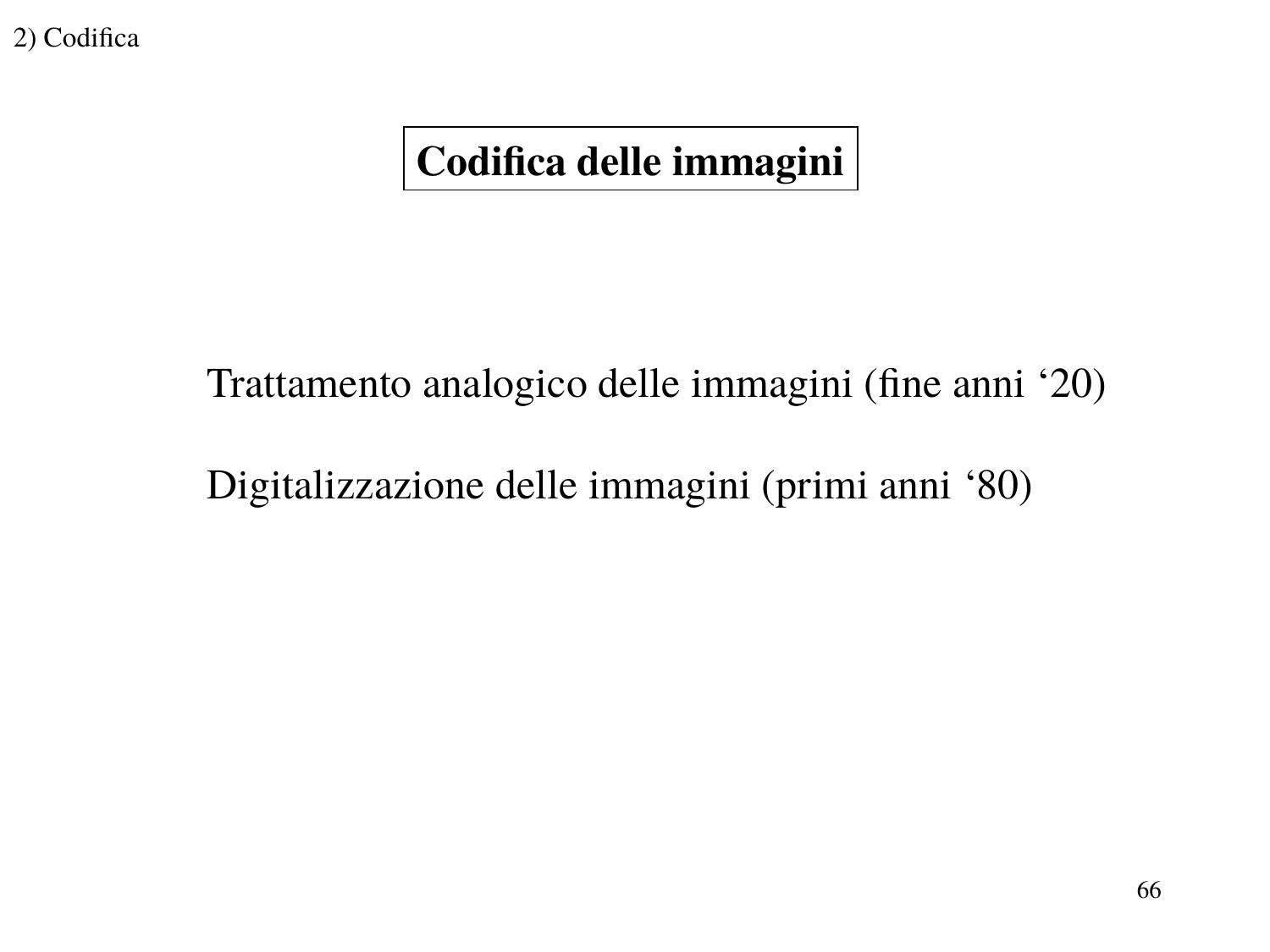

2) Codifica
Codifica delle immagini
Trattamento analogico delle immagini (fine anni ‘20)

Digitalizzazione delle immagini (primi anni ‘80)
66